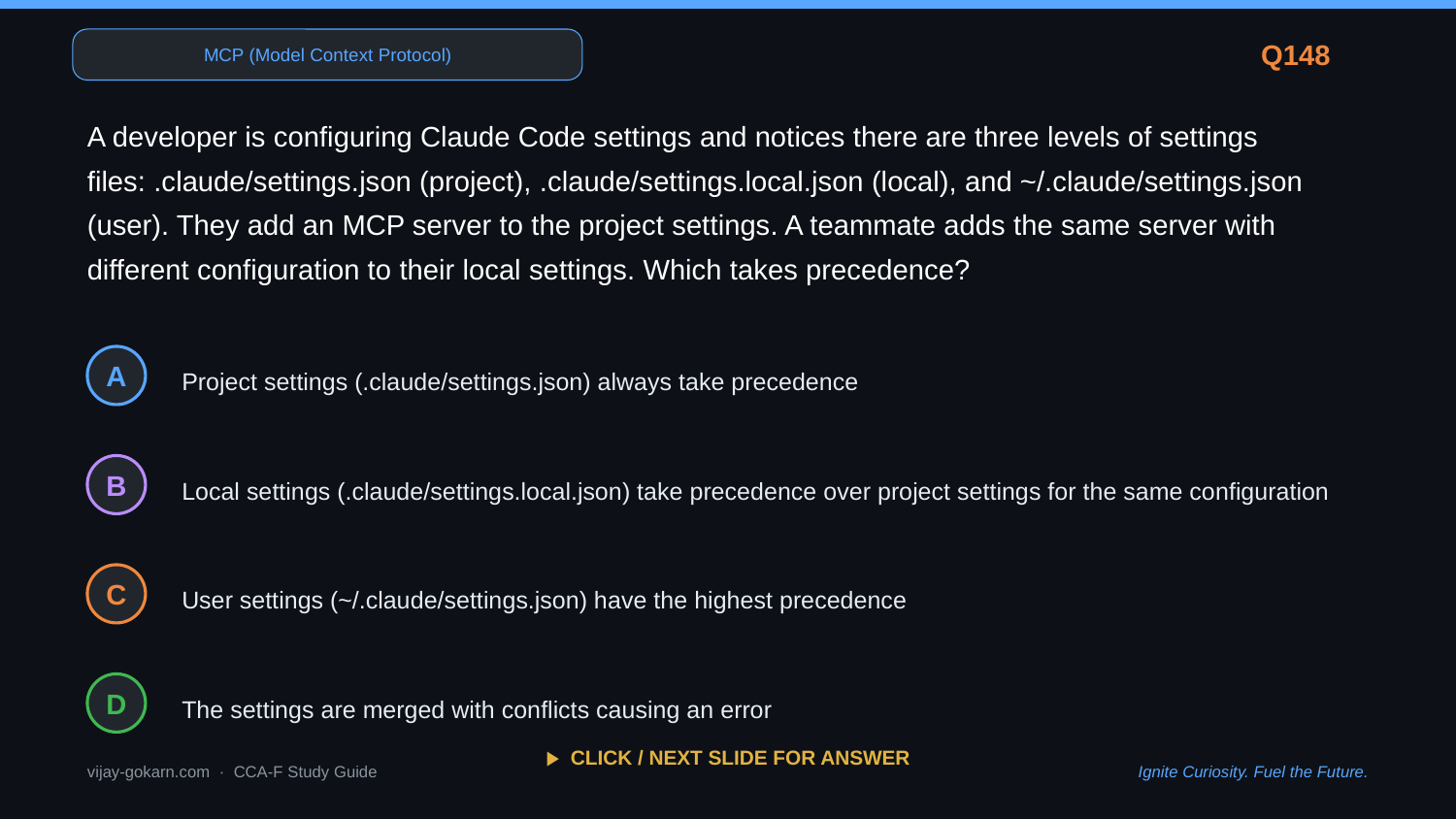

MCP (Model Context Protocol)
Q148
A developer is configuring Claude Code settings and notices there are three levels of settings files: .claude/settings.json (project), .claude/settings.local.json (local), and ~/.claude/settings.json (user). They add an MCP server to the project settings. A teammate adds the same server with different configuration to their local settings. Which takes precedence?
Project settings (.claude/settings.json) always take precedence

A
Local settings (.claude/settings.local.json) take precedence over project settings for the same configuration

B
User settings (~/.claude/settings.json) have the highest precedence

C
The settings are merged with conflicts causing an error

D
▶  CLICK / NEXT SLIDE FOR ANSWER
vijay-gokarn.com  ·  CCA-F Study Guide
Ignite Curiosity. Fuel the Future.